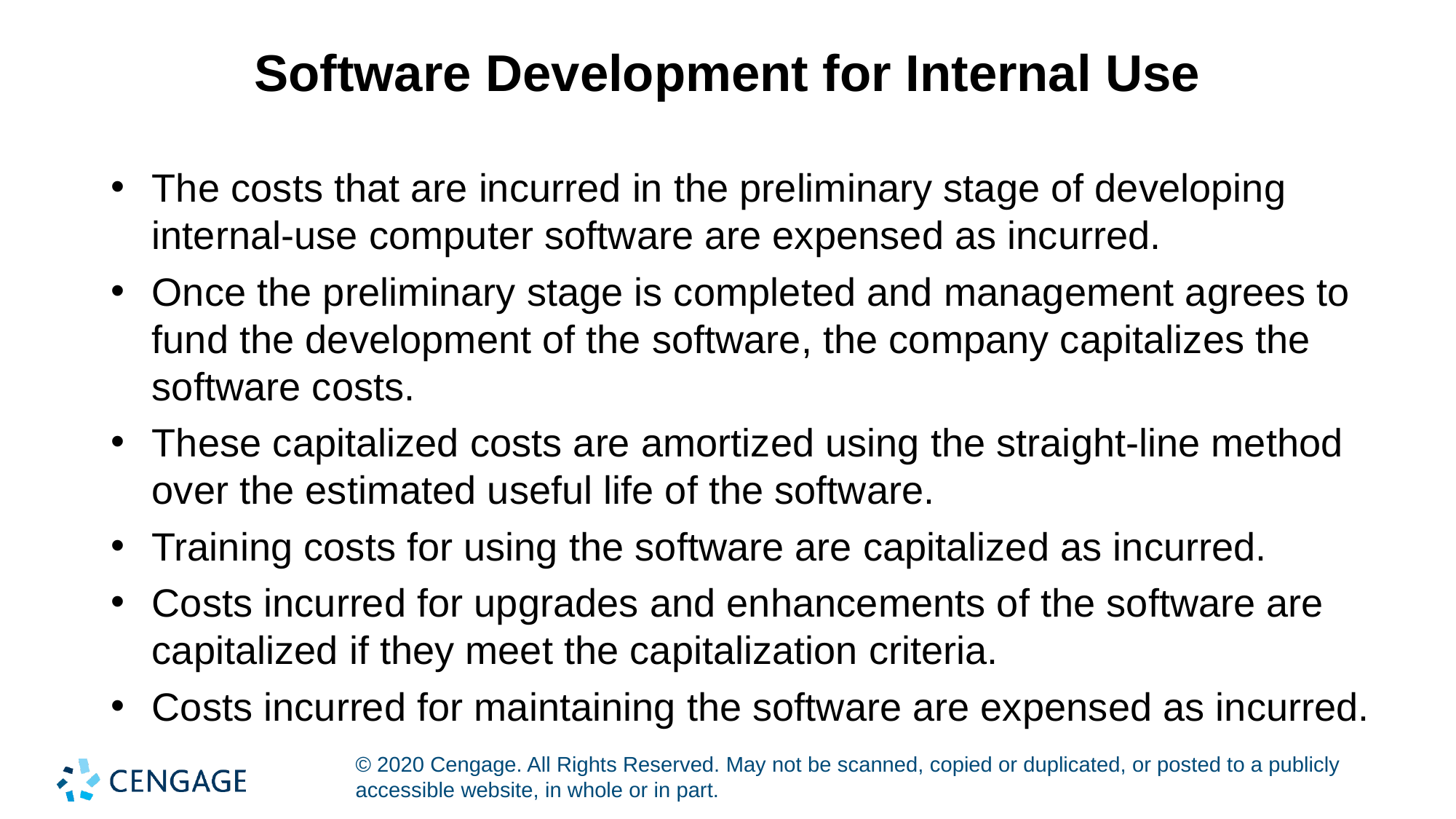

# Software Development for Internal Use
The costs that are incurred in the preliminary stage of developing internal-use computer software are expensed as incurred.
Once the preliminary stage is completed and management agrees to fund the development of the software, the company capitalizes the software costs.
These capitalized costs are amortized using the straight-line method over the estimated useful life of the software.
Training costs for using the software are capitalized as incurred.
Costs incurred for upgrades and enhancements of the software are capitalized if they meet the capitalization criteria.
Costs incurred for maintaining the software are expensed as incurred.